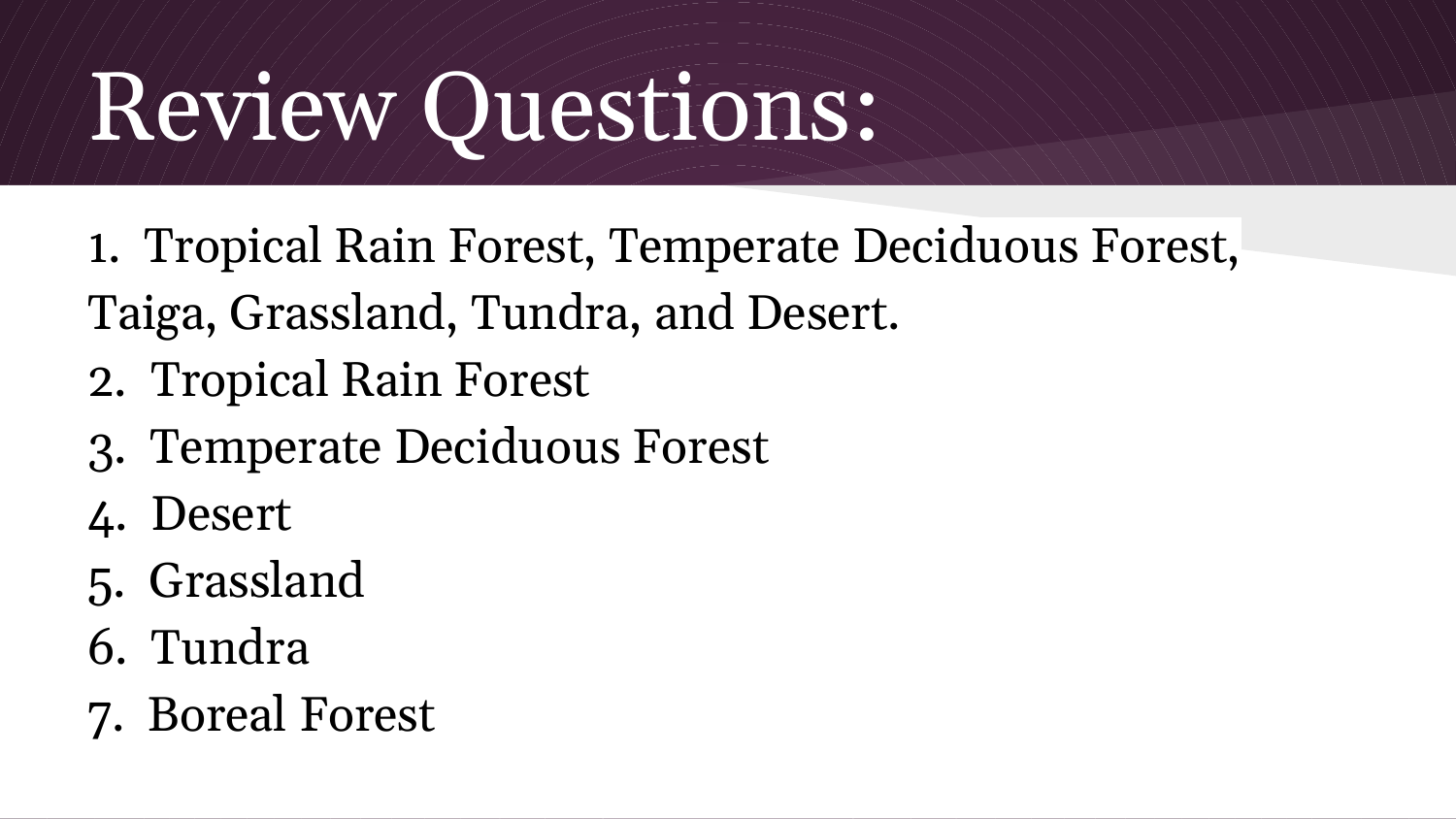

# Review Questions:
1.  Tropical Rain Forest, Temperate Deciduous Forest, Taiga, Grassland, Tundra, and Desert.
2.  Tropical Rain Forest
3.  Temperate Deciduous Forest
4.  Desert
5.  Grassland
6.  Tundra
7.  Boreal Forest